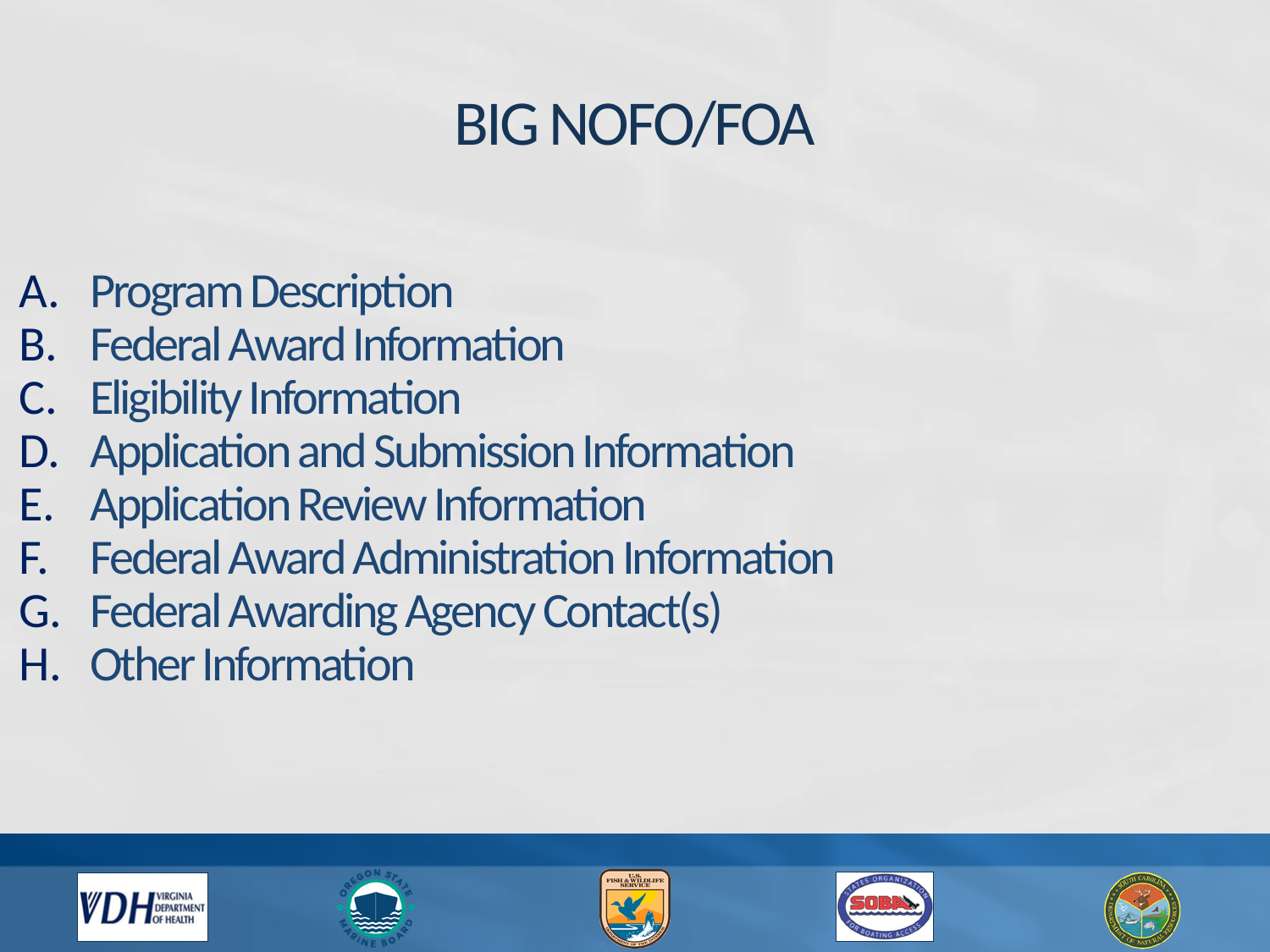

# BIG NOFO/FOA
Program Description
Federal Award Information
Eligibility Information
Application and Submission Information
Application Review Information
Federal Award Administration Information
Federal Awarding Agency Contact(s)
Other Information